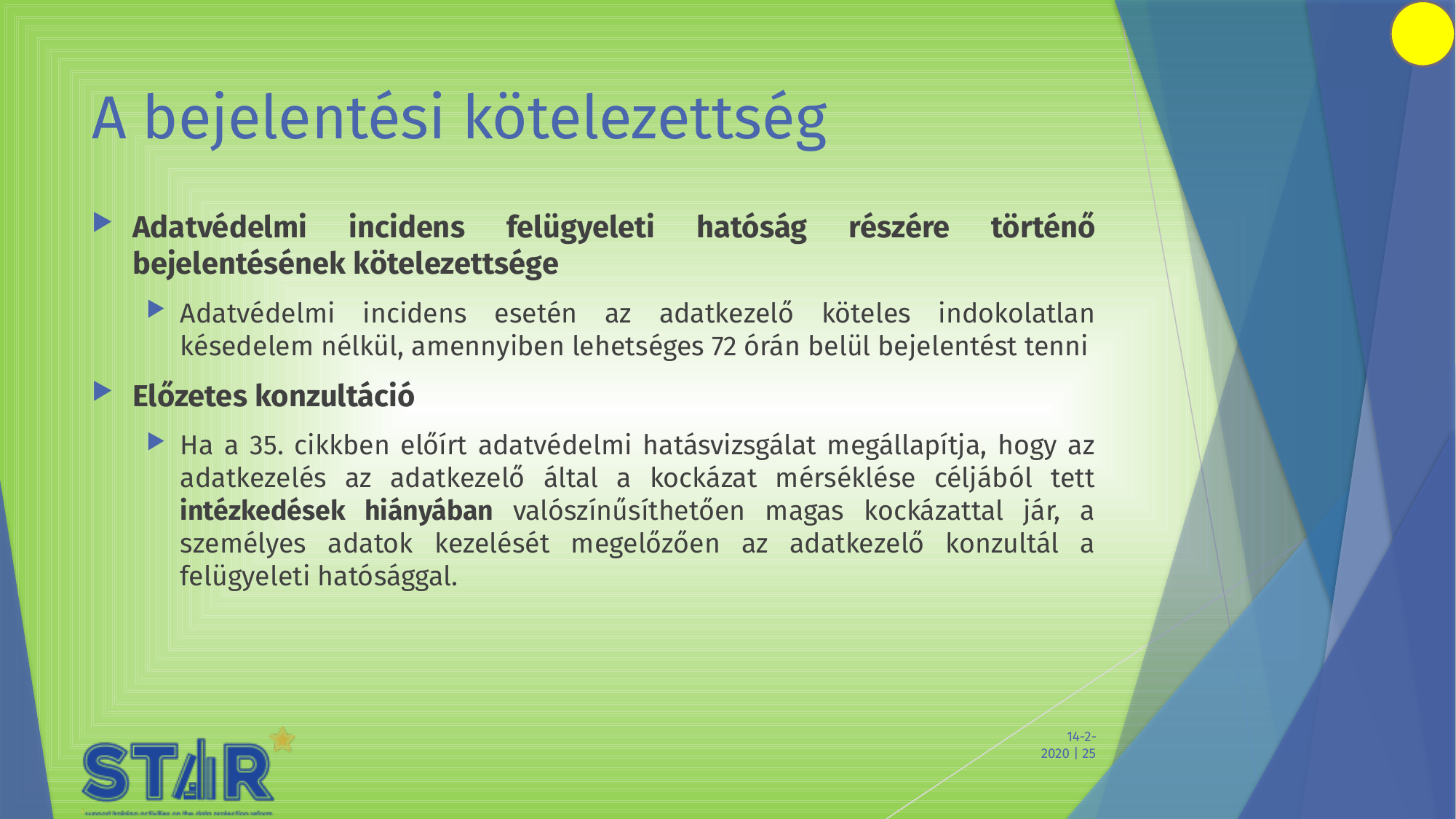

# A bejelentési kötelezettség
Adatvédelmi incidens felügyeleti hatóság részére történő bejelentésének kötelezettsége
Adatvédelmi incidens esetén az adatkezelő köteles indokolatlan késedelem nélkül, amennyiben lehetséges 72 órán belül bejelentést tenni
Előzetes konzultáció
Ha a 35. cikkben előírt adatvédelmi hatásvizsgálat megállapítja, hogy az adatkezelés az adatkezelő által a kockázat mérséklése céljából tett intézkedések hiányában valószínűsíthetően magas kockázattal jár, a személyes adatok kezelését megelőzően az adatkezelő konzultál a felügyeleti hatósággal.
 14-2-2020 | 25